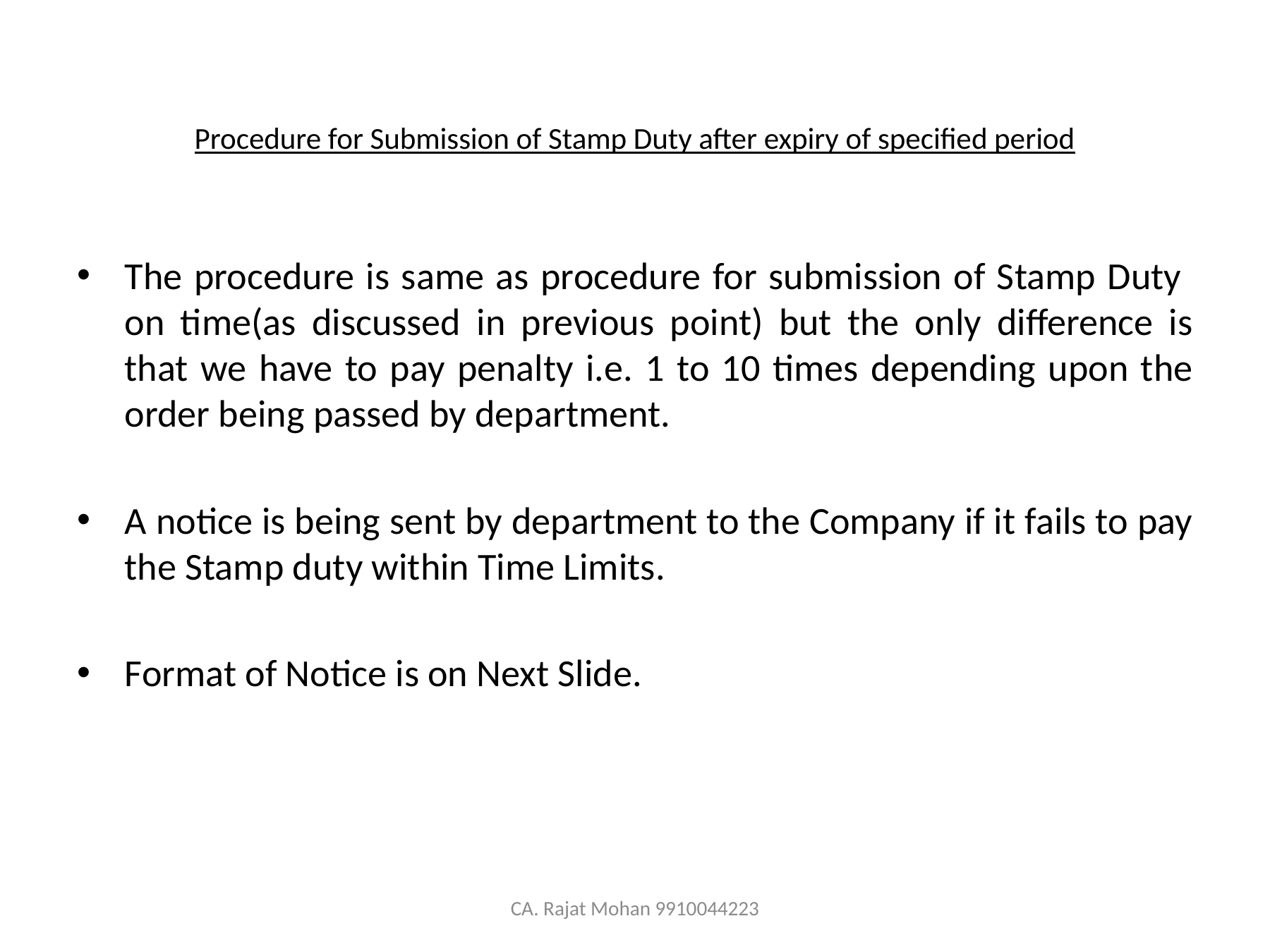

# Procedure for Submission of Stamp Duty after expiry of specified period
The procedure is same as procedure for submission of Stamp Duty  on time(as discussed in previous point) but the only difference is that we have to pay penalty i.e. 1 to 10 times depending upon the order being passed by department.

A notice is being sent by department to the Company if it fails to pay the Stamp duty within Time Limits.

Format of Notice is on Next Slide.
CA. Rajat Mohan 9910044223